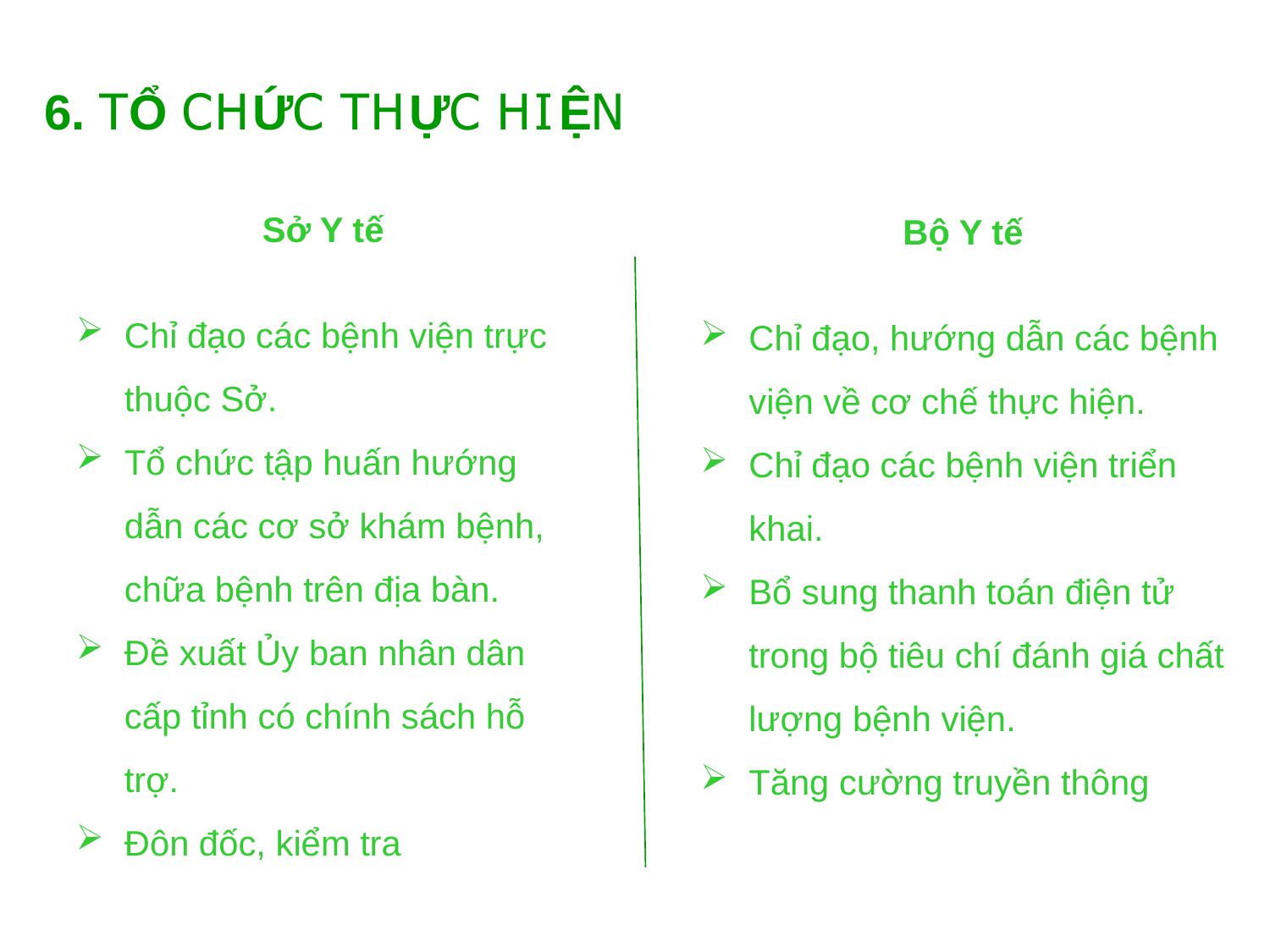

# 6. TỔ CHỨC THỰC HIỆN
Sở Y tế

Chỉ đạo các bệnh viện trực thuộc Sở.
Tổ chức tập huấn hướng dẫn các cơ sở khám bệnh, chữa bệnh trên địa bàn.
Đề xuất Ủy ban nhân dân cấp tỉnh có chính sách hỗ trợ.
Đôn đốc, kiểm tra

Bộ Y tế

Chỉ đạo, hướng dẫn các bệnh viện về cơ chế thực hiện.
Chỉ đạo các bệnh viện triển khai.
Bổ sung thanh toán điện tử trong bộ tiêu chí đánh giá chất lượng bệnh viện.
Tăng cường truyền thông